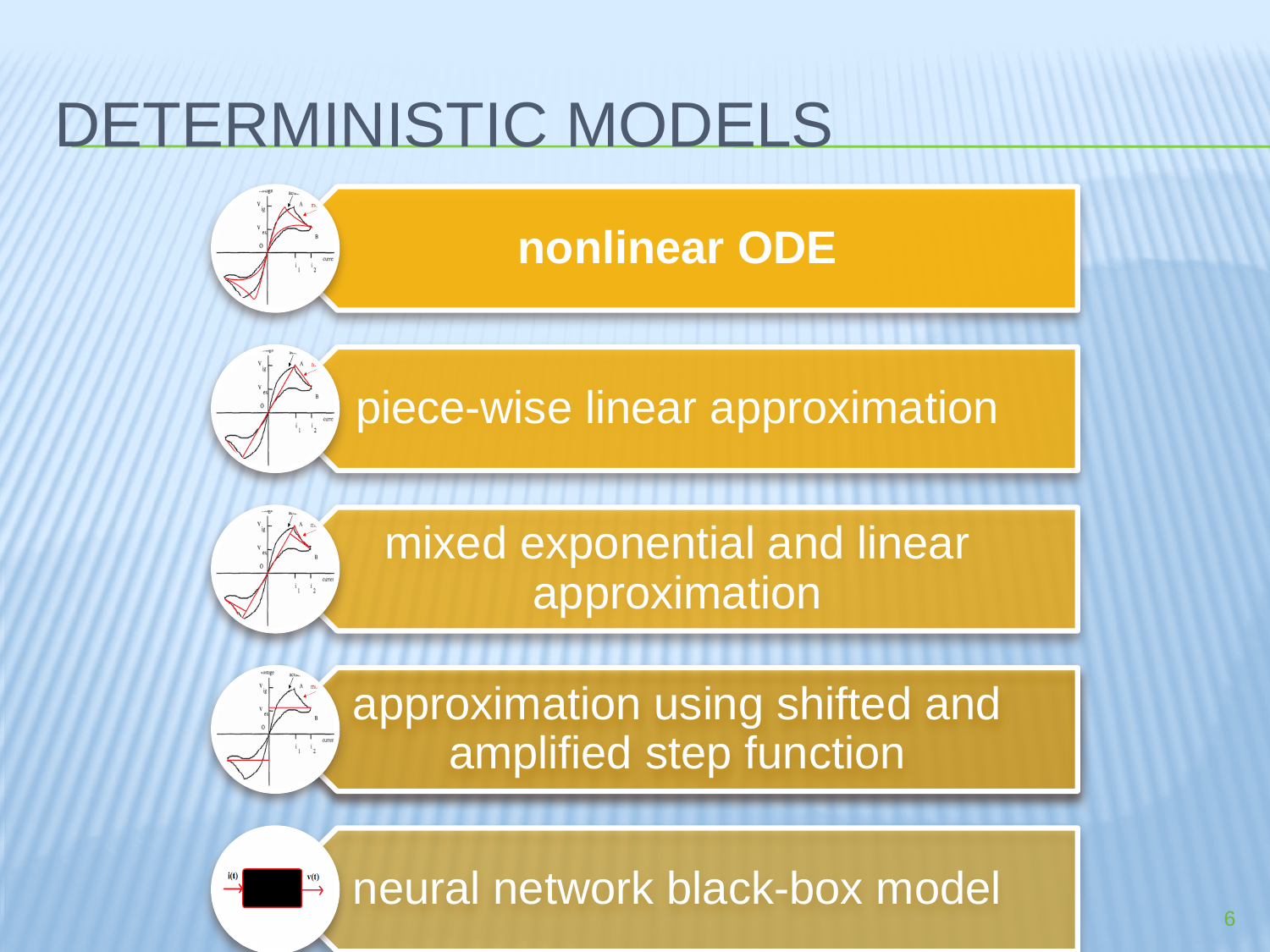

# deterministic models
nonlinear ODE
piece-wise linear approximation
mixed exponential and linear approximation
approximation using shifted and amplified step function
neural network black-box model
6